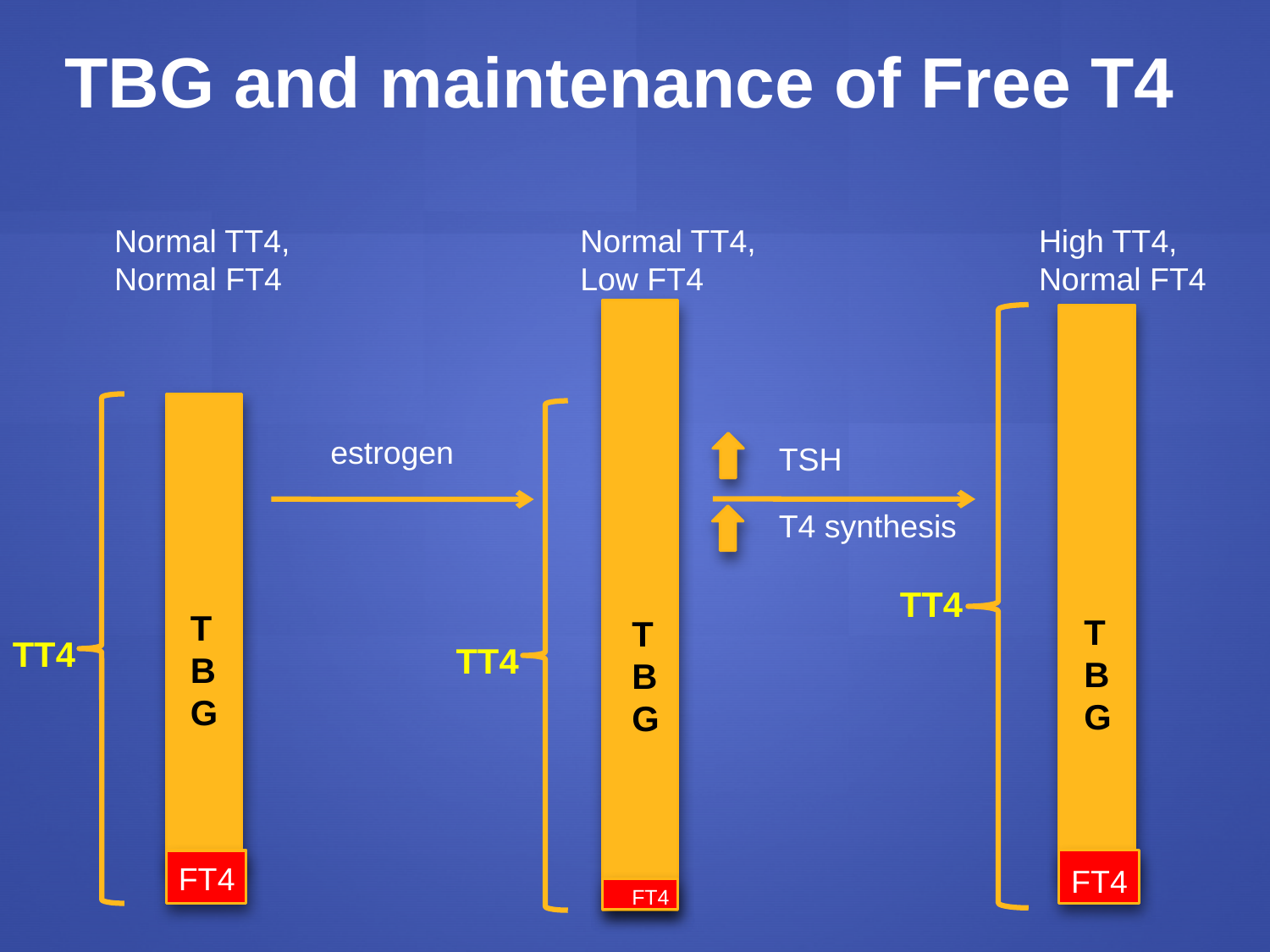

TBG and maintenance of Free T4
Normal TT4, Normal FT4
Normal TT4, Low FT4
High TT4, Normal FT4

T
B
G
TT4
FT4

TT4
T
B
G
FT4
estrogen

      TSH
      T4 synthesis
T
B
G

TT4
FT4